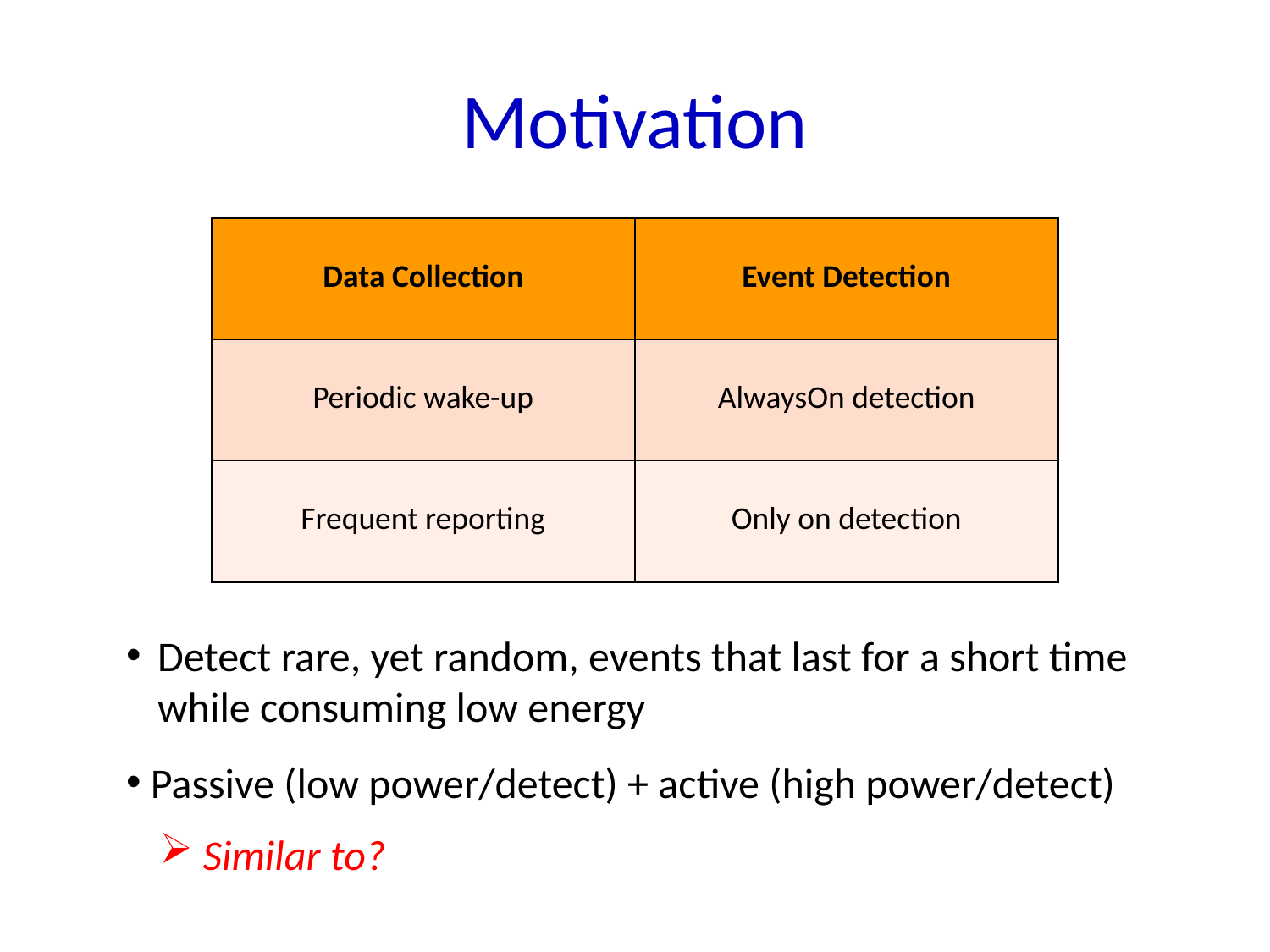

# Motivation
| Data Collection | Event Detection |
| --- | --- |
| Periodic wake-up | AlwaysOn detection |
| Frequent reporting | Only on detection |
Detect rare, yet random, events that last for a short time while consuming low energy

 Passive (low power/detect) + active (high power/detect)
 Similar to?